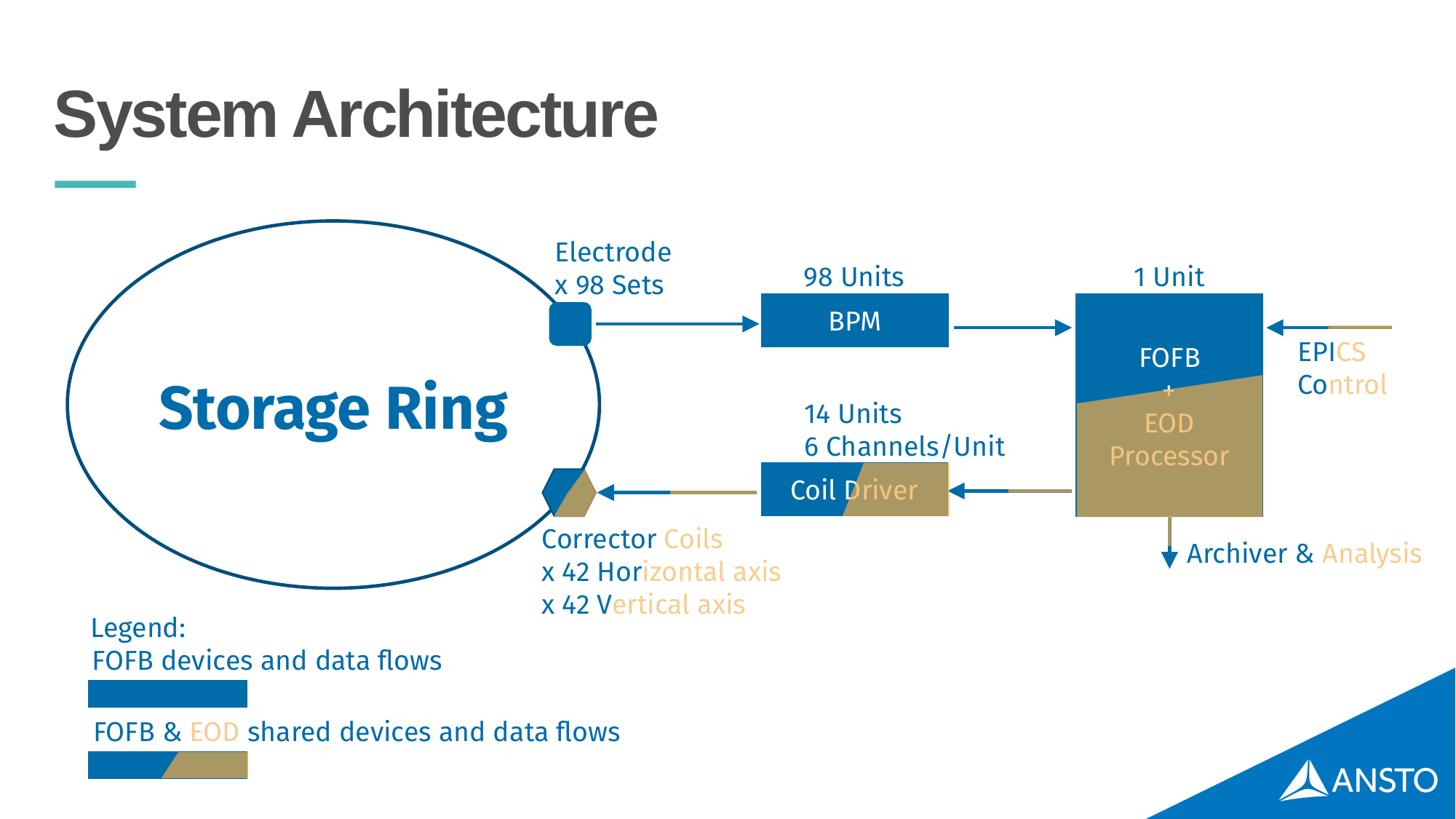

# System Architecture
Storage Ring
Electrode
x 98 Sets
1 Unit
98 Units
BPM
FOFB
+
EOD
Processor

EPICS
Control

14 Units
6 Channels/Unit

Coil Driver

Corrector Coils
x 42 Horizontal axis
x 42 Vertical axis
Archiver & Analysis
Legend:
FOFB devices and data flows

FOFB & EOD shared devices and data flows